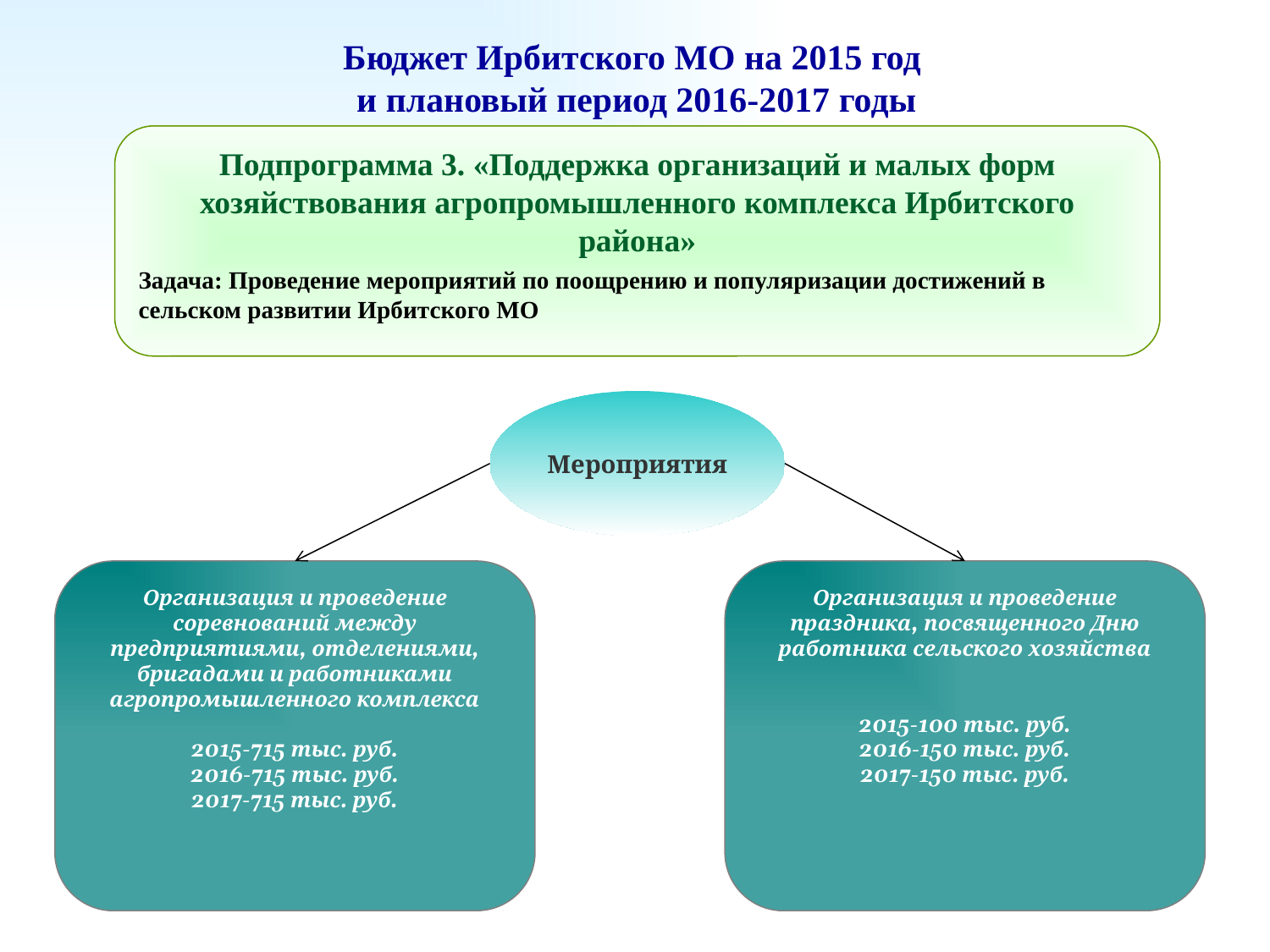

Бюджет Ирбитского МО на 2015 год
и плановый период 2016-2017 годы
Подпрограмма 3. «Поддержка организаций и малых форм хозяйствования агропромышленного комплекса Ирбитского района»
Задача: Проведение мероприятий по поощрению и популяризации достижений в сельском развитии Ирбитского МО
Мероприятия
Организация и проведение соревнований между предприятиями, отделениями, бригадами и работниками агропромышленного комплекса

2015-715 тыс. руб.
2016-715 тыс. руб.
2017-715 тыс. руб.

Организация и проведение праздника, посвященного Дню работника сельского хозяйства

2015-100 тыс. руб.
2016-150 тыс. руб.
2017-150 тыс. руб.